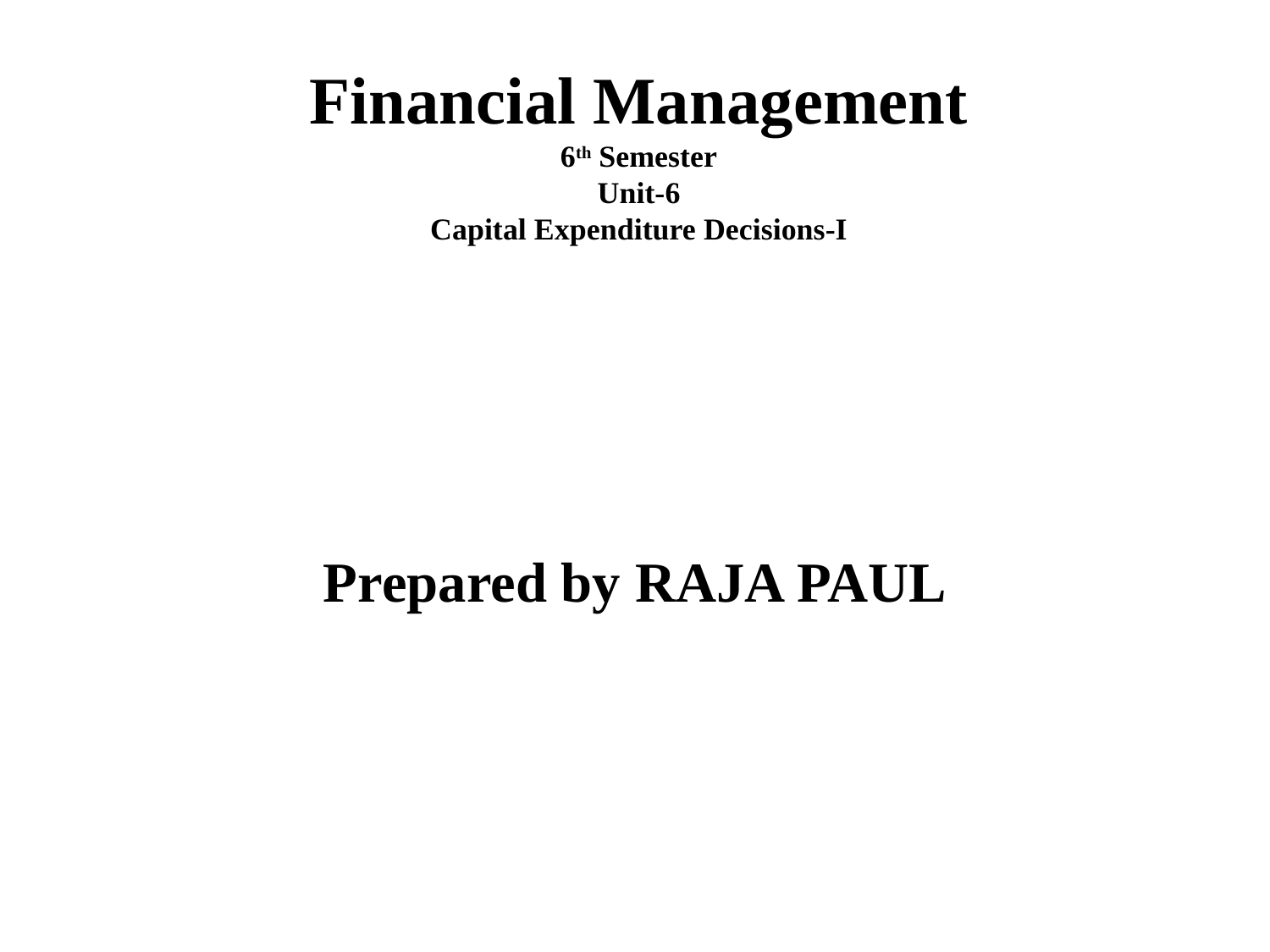

# Financial Management 6th Semester Unit-6 Capital Expenditure Decisions-I
Prepared by RAJA PAUL